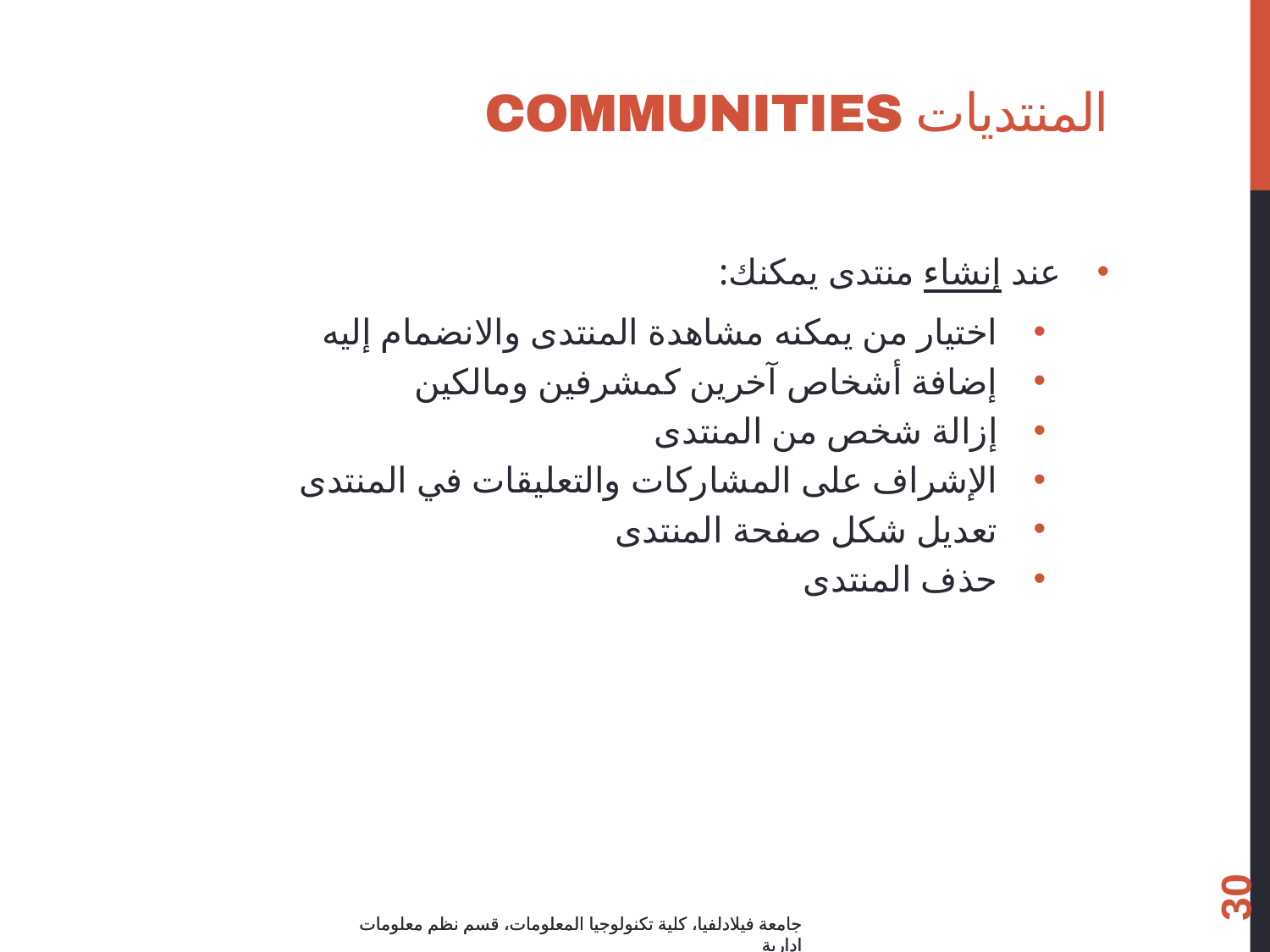

# المنتديات Communities
عند إنشاء منتدى يمكنك:
اختيار من يمكنه مشاهدة المنتدى والانضمام إليه
إضافة أشخاص آخرين كمشرفين ومالكين
إزالة شخص من المنتدى
الإشراف على المشاركات والتعليقات في المنتدى
تعديل شكل صفحة المنتدى
حذف المنتدى
30